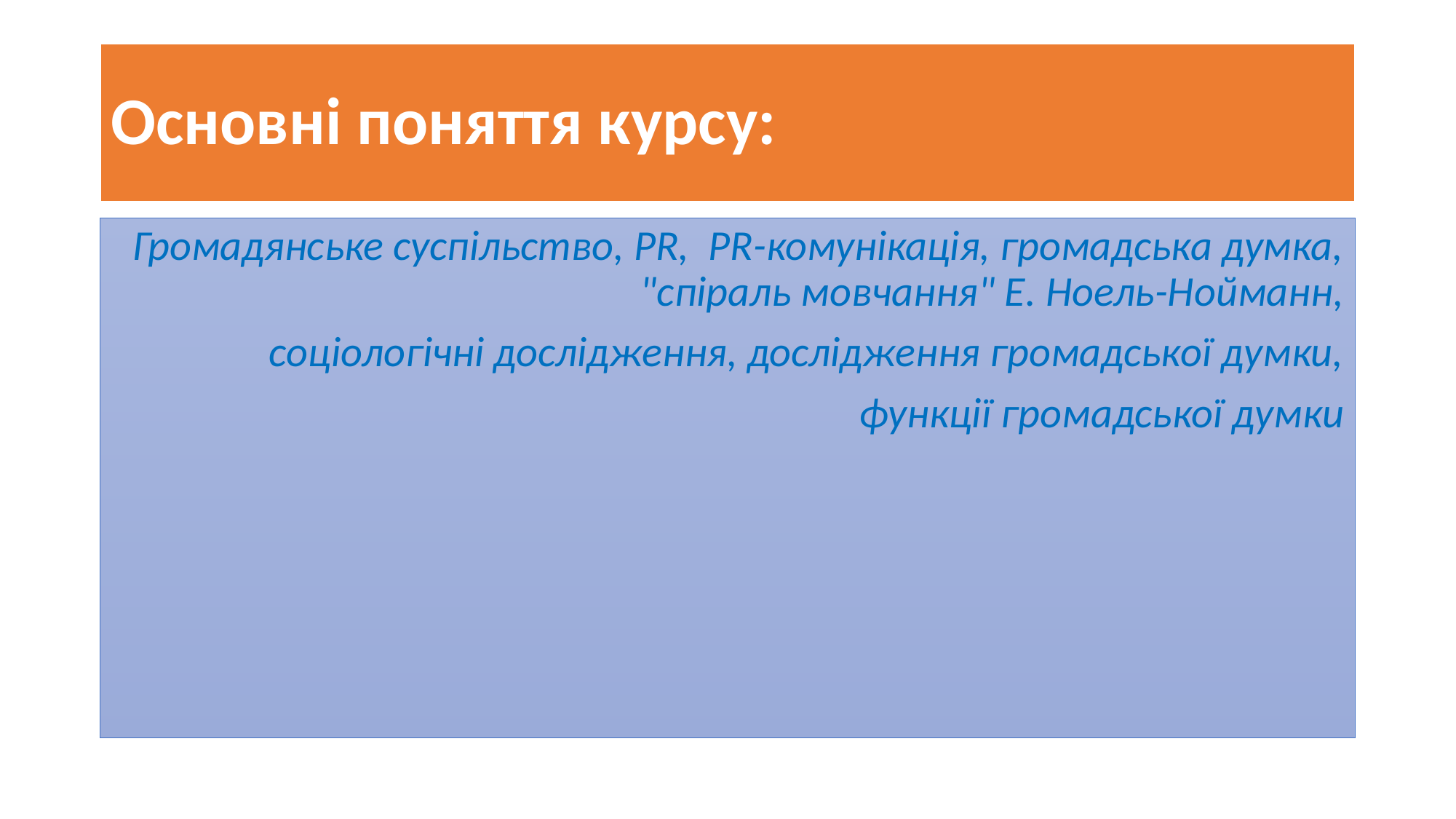

# Основні поняття курсу:
Громадянське суспільство, PR,  PR-комунікація, громадська думка, "спіраль мовчання" Е. Ноель-Нойманн,
соціологічні дослідження, дослідження громадської думки,
функції громадської думки